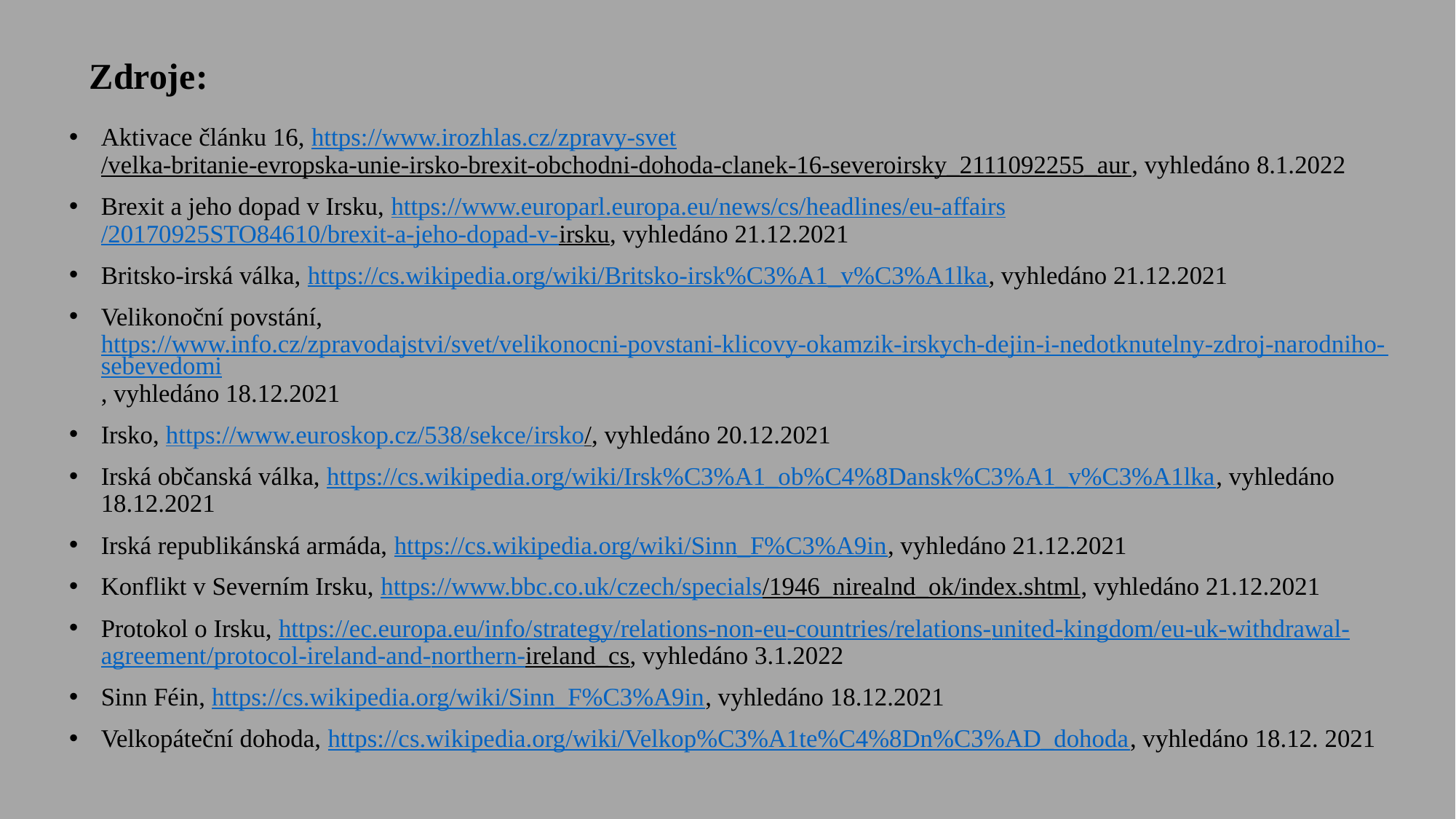

# Zdroje:
Aktivace článku 16, https://www.irozhlas.cz/zpravy-svet/velka-britanie-evropska-unie-irsko-brexit-obchodni-dohoda-clanek-16-severoirsky_2111092255_aur, vyhledáno 8.1.2022
Brexit a jeho dopad v Irsku, https://www.europarl.europa.eu/news/cs/headlines/eu-affairs/20170925STO84610/brexit-a-jeho-dopad-v-irsku, vyhledáno 21.12.2021
Britsko-irská válka, https://cs.wikipedia.org/wiki/Britsko-irsk%C3%A1_v%C3%A1lka, vyhledáno 21.12.2021
Velikonoční povstání, https://www.info.cz/zpravodajstvi/svet/velikonocni-povstani-klicovy-okamzik-irskych-dejin-i-nedotknutelny-zdroj-narodniho-sebevedomi, vyhledáno 18.12.2021
Irsko, https://www.euroskop.cz/538/sekce/irsko/, vyhledáno 20.12.2021
Irská občanská válka, https://cs.wikipedia.org/wiki/Irsk%C3%A1_ob%C4%8Dansk%C3%A1_v%C3%A1lka, vyhledáno 18.12.2021
Irská republikánská armáda, https://cs.wikipedia.org/wiki/Sinn_F%C3%A9in, vyhledáno 21.12.2021
Konflikt v Severním Irsku, https://www.bbc.co.uk/czech/specials/1946_nirealnd_ok/index.shtml, vyhledáno 21.12.2021
Protokol o Irsku, https://ec.europa.eu/info/strategy/relations-non-eu-countries/relations-united-kingdom/eu-uk-withdrawal-agreement/protocol-ireland-and-northern-ireland_cs, vyhledáno 3.1.2022
Sinn Féin, https://cs.wikipedia.org/wiki/Sinn_F%C3%A9in, vyhledáno 18.12.2021
Velkopáteční dohoda, https://cs.wikipedia.org/wiki/Velkop%C3%A1te%C4%8Dn%C3%AD_dohoda, vyhledáno 18.12. 2021